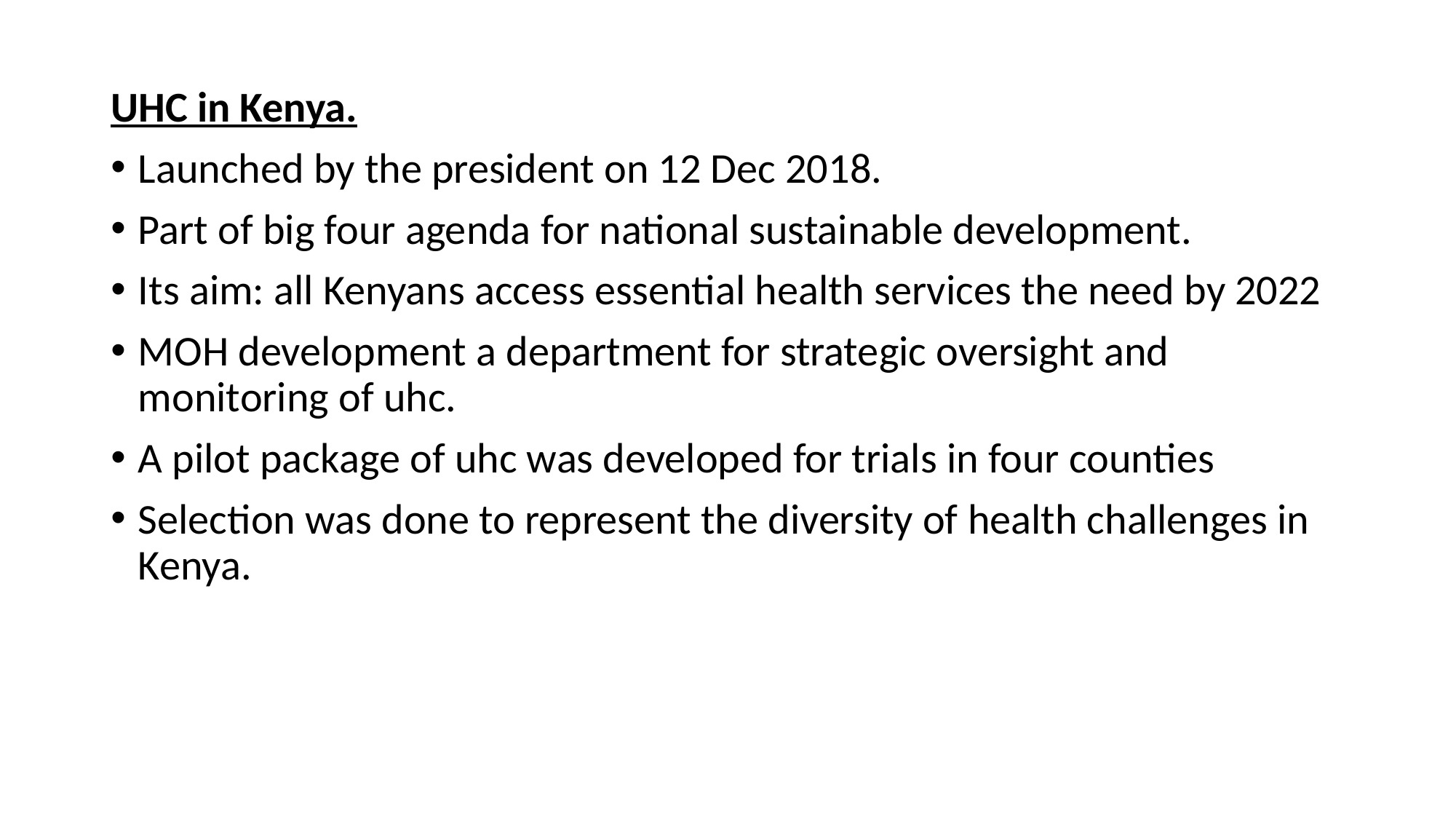

UHC in Kenya.
Launched by the president on 12 Dec 2018.
Part of big four agenda for national sustainable development.
Its aim: all Kenyans access essential health services the need by 2022
MOH development a department for strategic oversight and monitoring of uhc.
A pilot package of uhc was developed for trials in four counties
Selection was done to represent the diversity of health challenges in Kenya.